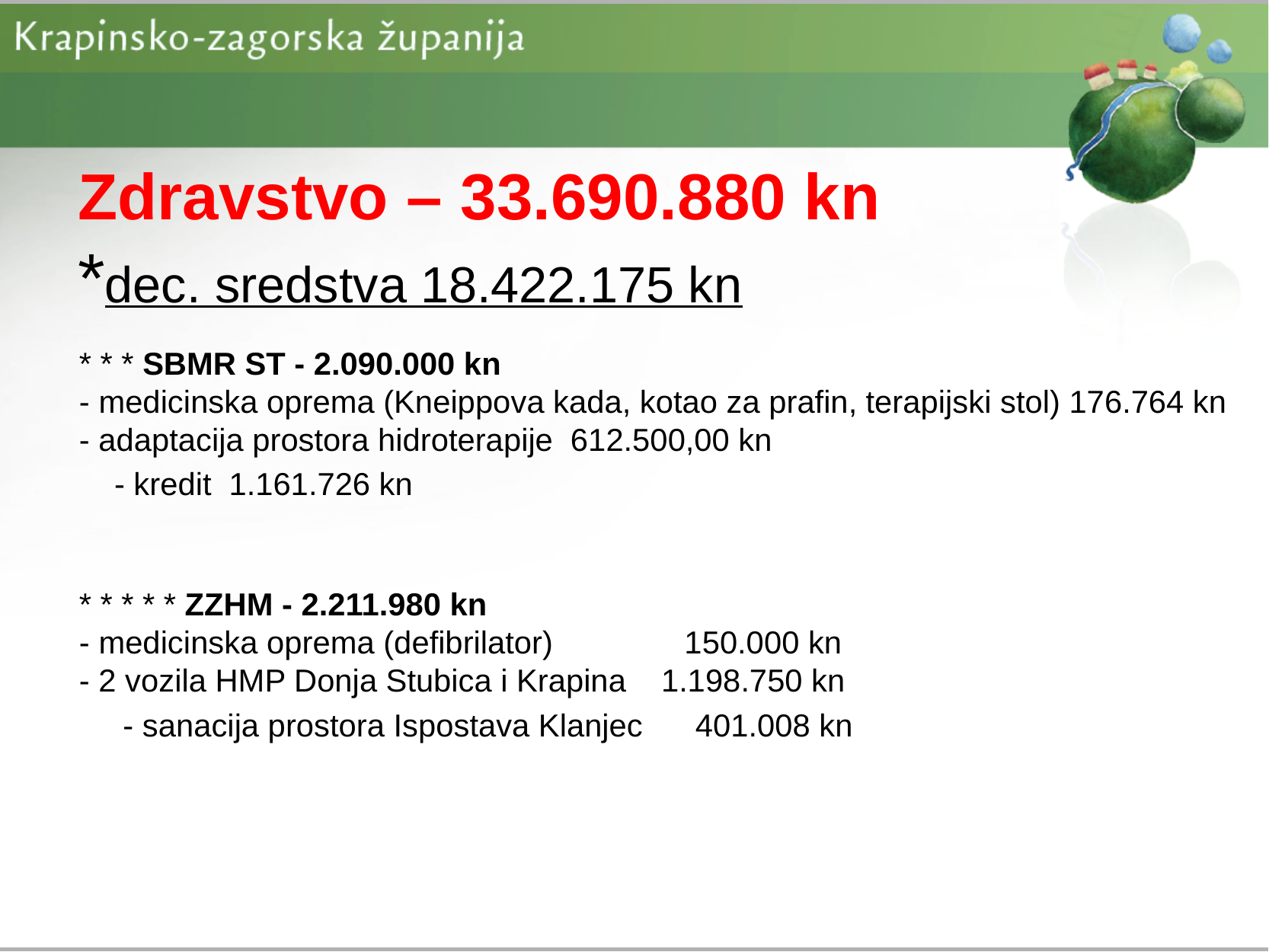

# Zdravstvo – 33.690.880 kn *dec. sredstva 18.422.175 kn
* * * SBMR ST - 2.090.000 kn
- medicinska oprema (Kneippova kada, kotao za prafin, terapijski stol) 176.764 kn
- adaptacija prostora hidroterapije  612.500,00 kn
    - kredit  1.161.726 kn
* * * * * ZZHM - 2.211.980 kn
- medicinska oprema (defibrilator)               150.000 kn
- 2 vozila HMP Donja Stubica i Krapina    1.198.750 kn
     - sanacija prostora Ispostava Klanjec      401.008 kn